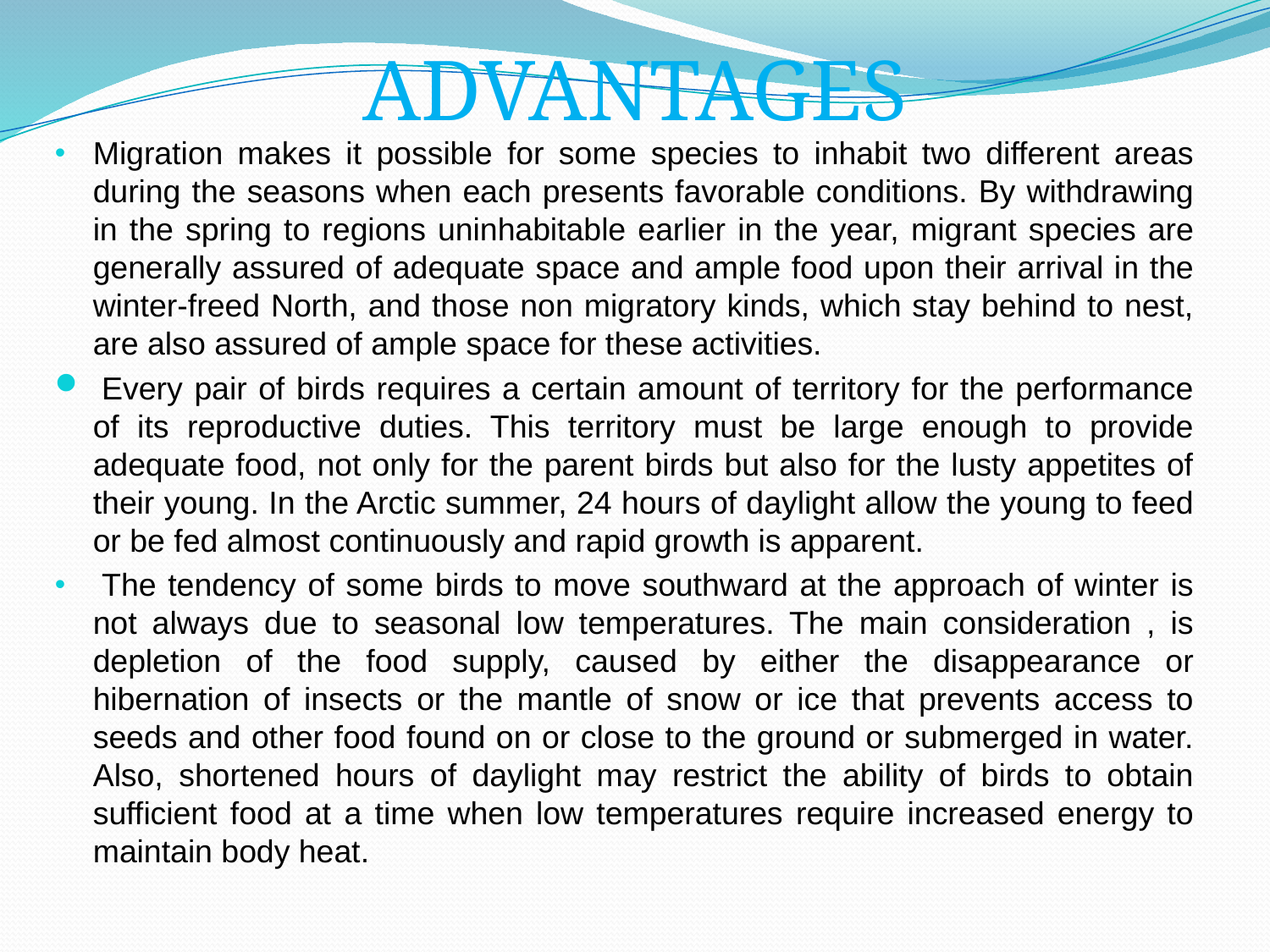

# ADVANTAGES
Migration makes it possible for some species to inhabit two different areas during the seasons when each presents favorable conditions. By withdrawing in the spring to regions uninhabitable earlier in the year, migrant species are generally assured of adequate space and ample food upon their arrival in the winter-freed North, and those non migratory kinds, which stay behind to nest, are also assured of ample space for these activities.
 Every pair of birds requires a certain amount of territory for the performance of its reproductive duties. This territory must be large enough to provide adequate food, not only for the parent birds but also for the lusty appetites of their young. In the Arctic summer, 24 hours of daylight allow the young to feed or be fed almost continuously and rapid growth is apparent.
 The tendency of some birds to move southward at the approach of winter is not always due to seasonal low temperatures. The main consideration , is depletion of the food supply, caused by either the disappearance or hibernation of insects or the mantle of snow or ice that prevents access to seeds and other food found on or close to the ground or submerged in water. Also, shortened hours of daylight may restrict the ability of birds to obtain sufficient food at a time when low temperatures require increased energy to maintain body heat.